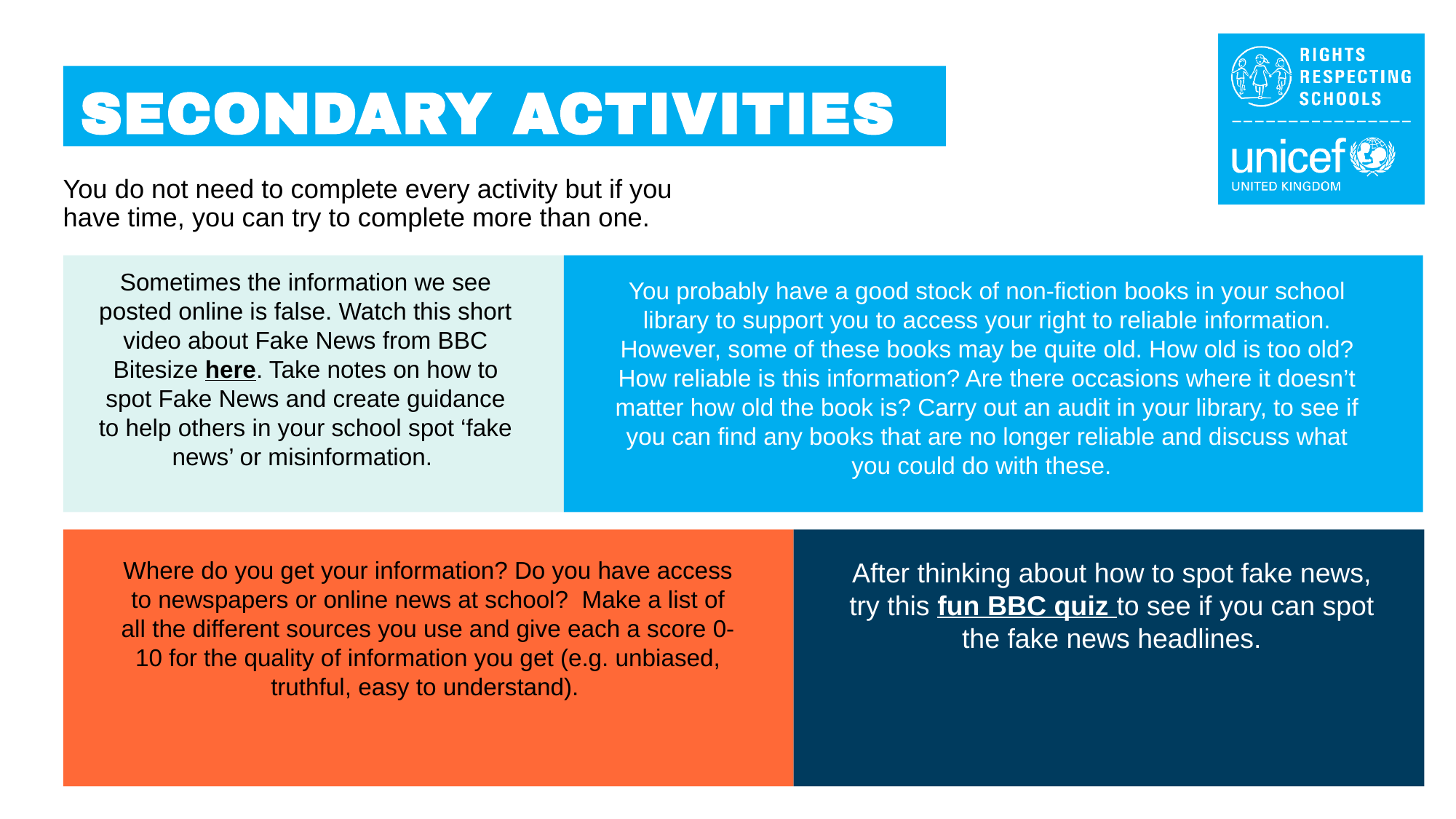

SECONDARY ACTIVITIES
You do not need to complete every activity but if you have time, you can try to complete more than one.

Sometimes the information we see posted online is false. Watch this short video about Fake News from BBC Bitesize here. Take notes on how to spot Fake News and create guidance to help others in your school spot ‘fake news’ or misinformation.
You probably have a good stock of non-fiction books in your school library to support you to access your right to reliable information. However, some of these books may be quite old. How old is too old? How reliable is this information? Are there occasions where it doesn’t matter how old the book is? Carry out an audit in your library, to see if you can find any books that are no longer reliable and discuss what you could do with these.

Where do you get your information? Do you have access to newspapers or online news at school?  Make a list of all the different sources you use and give each a score 0-10 for the quality of information you get (e.g. unbiased, truthful, easy to understand).
After thinking about how to spot fake news, try this fun BBC quiz to see if you can spot the fake news headlines.